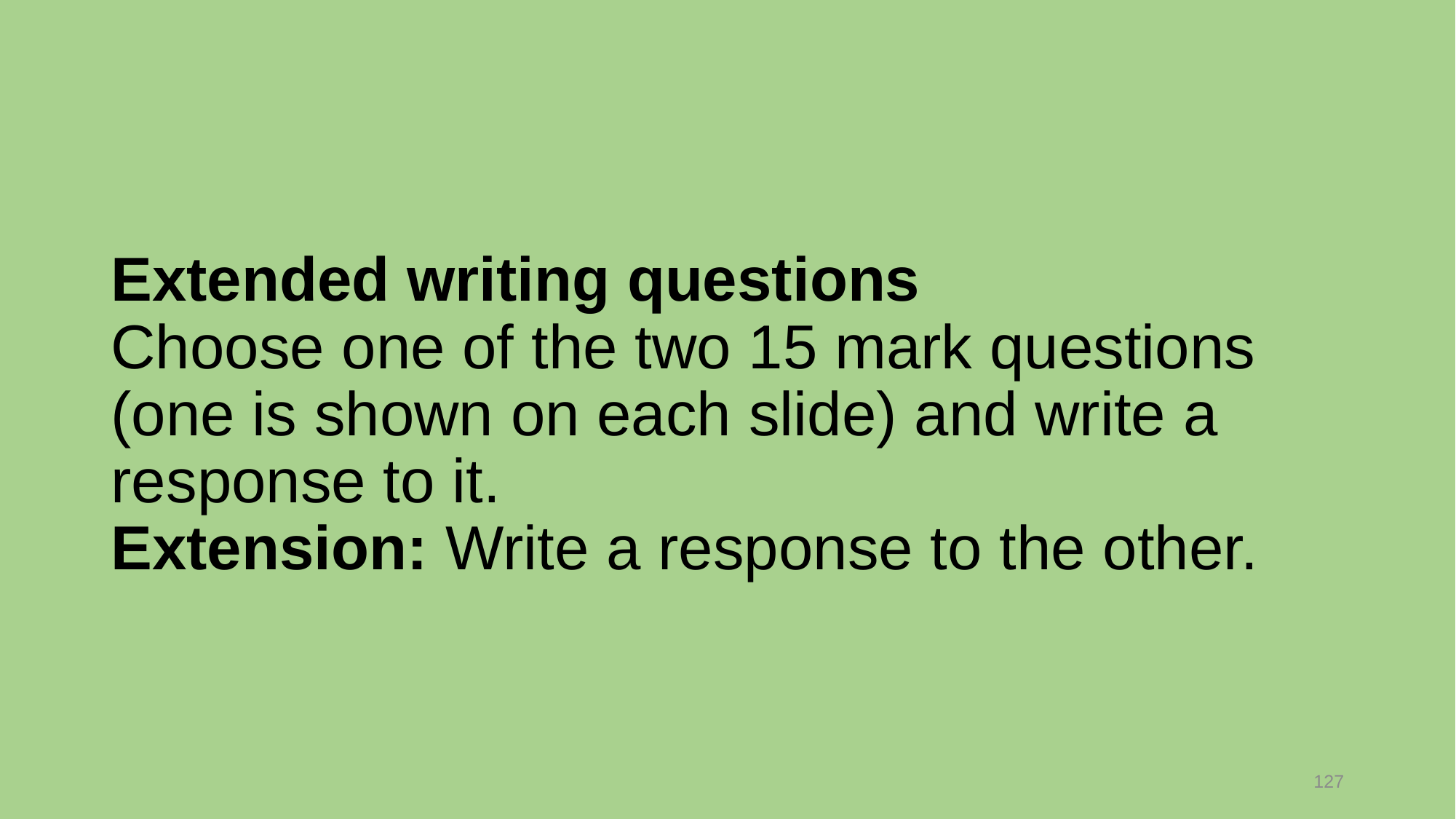

# Extended writing questions Choose one of the two 15 mark questions (one is shown on each slide) and write a response to it. Extension: Write a response to the other.
127